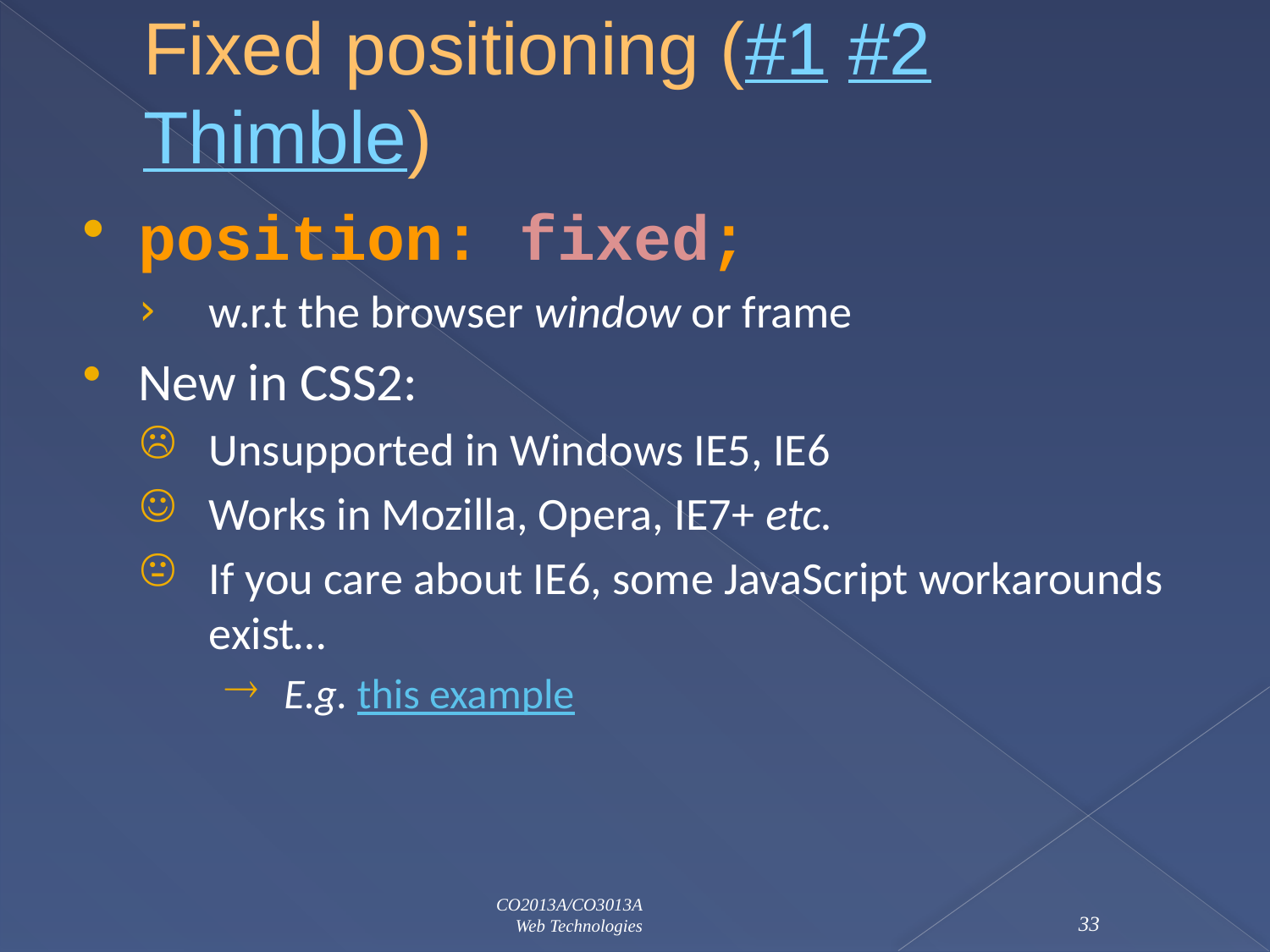

# Fixed positioning (#1 #2 Thimble)
position: fixed;
w.r.t the browser window or frame
New in CSS2:
Unsupported in Windows IE5, IE6
Works in Mozilla, Opera, IE7+ etc.
If you care about IE6, some JavaScript workarounds exist…
E.g. this example
CO2013A/CO3013A
Web Technologies
33